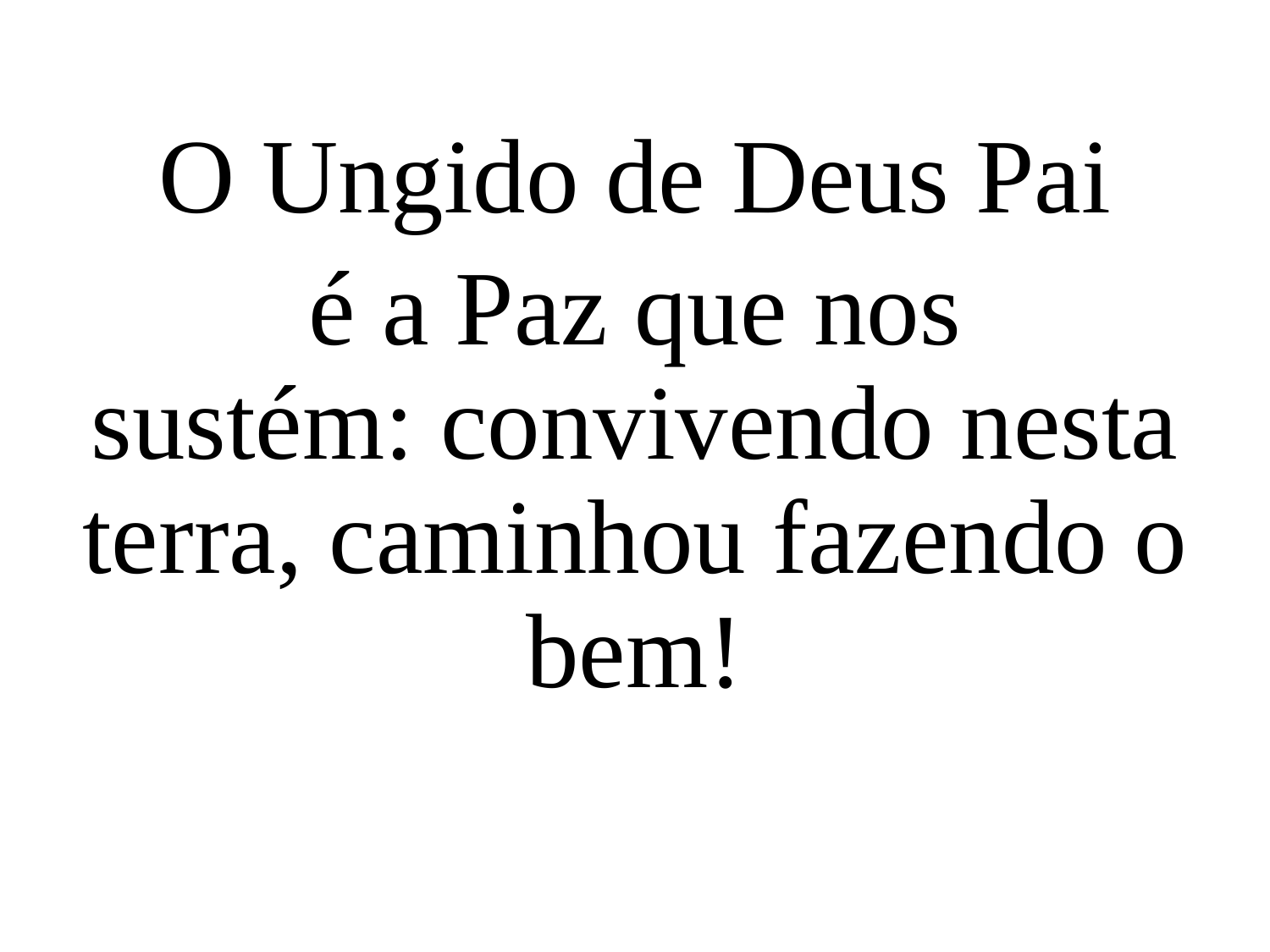

O Ungido de Deus Pai
é a Paz que nos sustém: convivendo nesta terra, caminhou fazendo o bem!